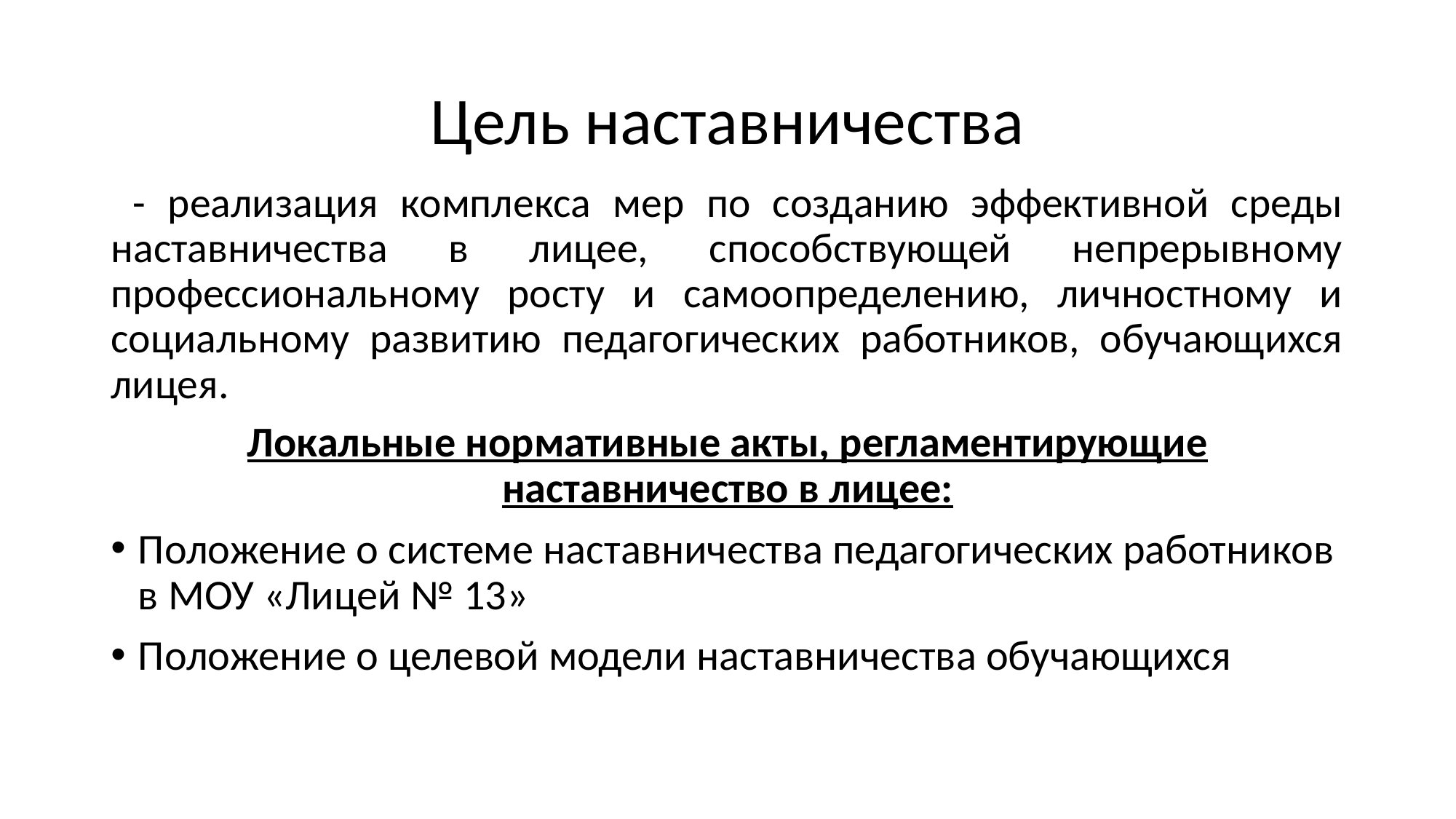

# Цель наставничества
 - реализация комплекса мер по созданию эффективной среды наставничества в лицее, способствующей непрерывному профессиональному росту и самоопределению, личностному и социальному развитию педагогических работников, обучающихся лицея.
Локальные нормативные акты, регламентирующие наставничество в лицее:
Положение о системе наставничества педагогических работников в МОУ «Лицей № 13»
Положение о целевой модели наставничества обучающихся